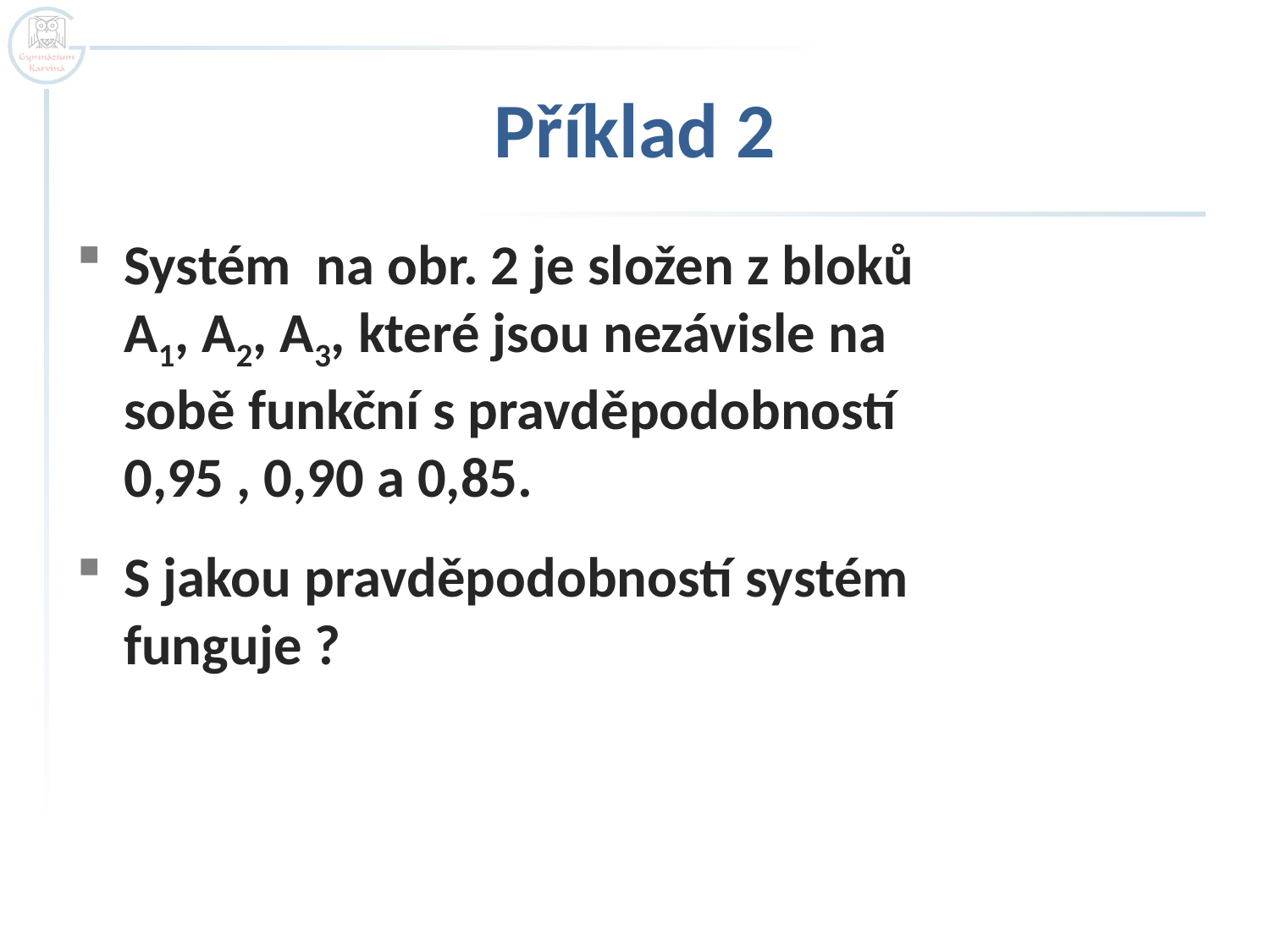

# Příklad 2
Systém  na obr. 2 je složen z bloků
A1, A2, A3, které jsou nezávisle na
sobě funkční s pravděpodobností
0,95 , 0,90 a 0,85.
S jakou pravděpodobností systém
funguje ?